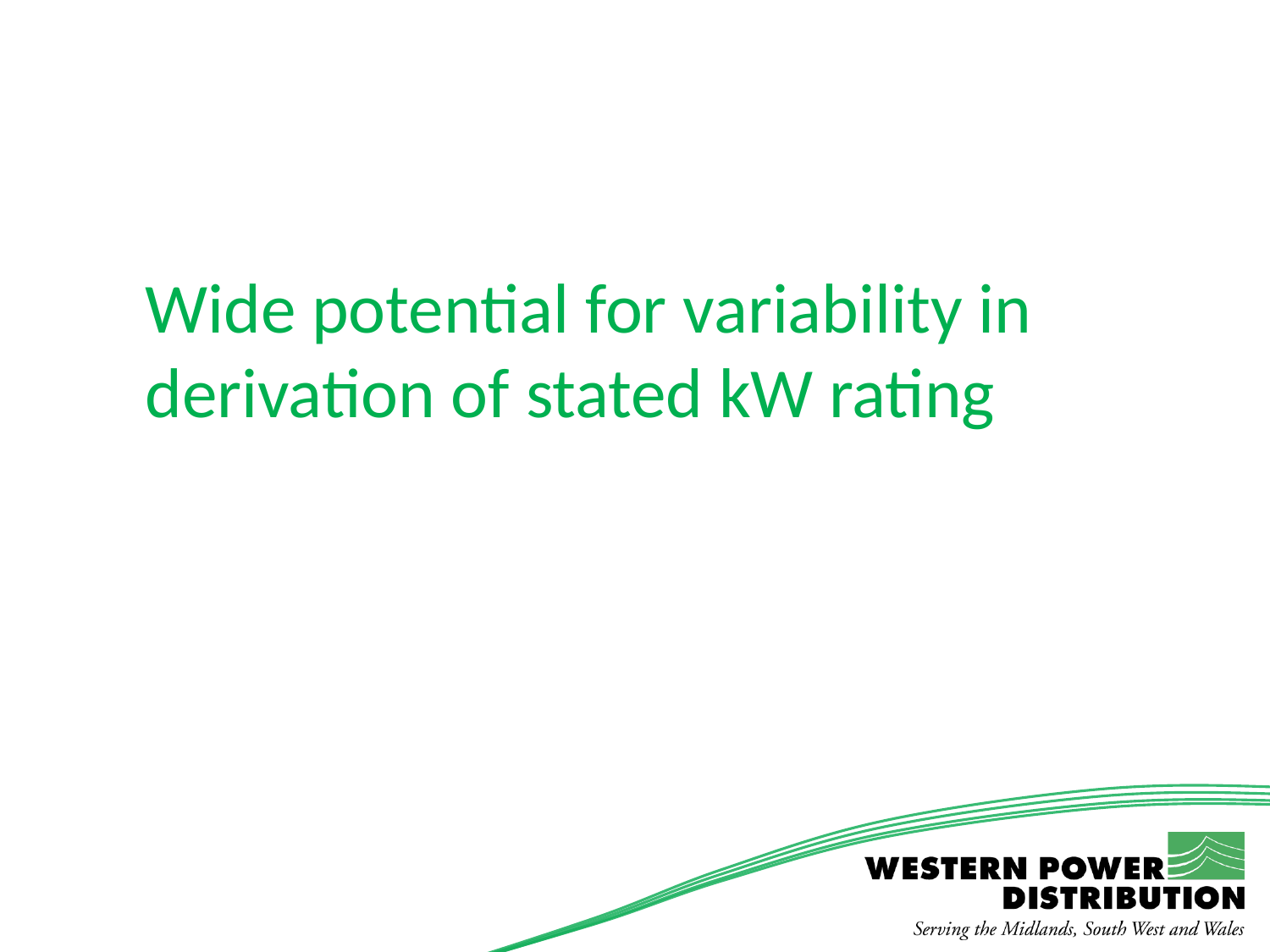

Wide potential for variability in derivation of stated kW rating